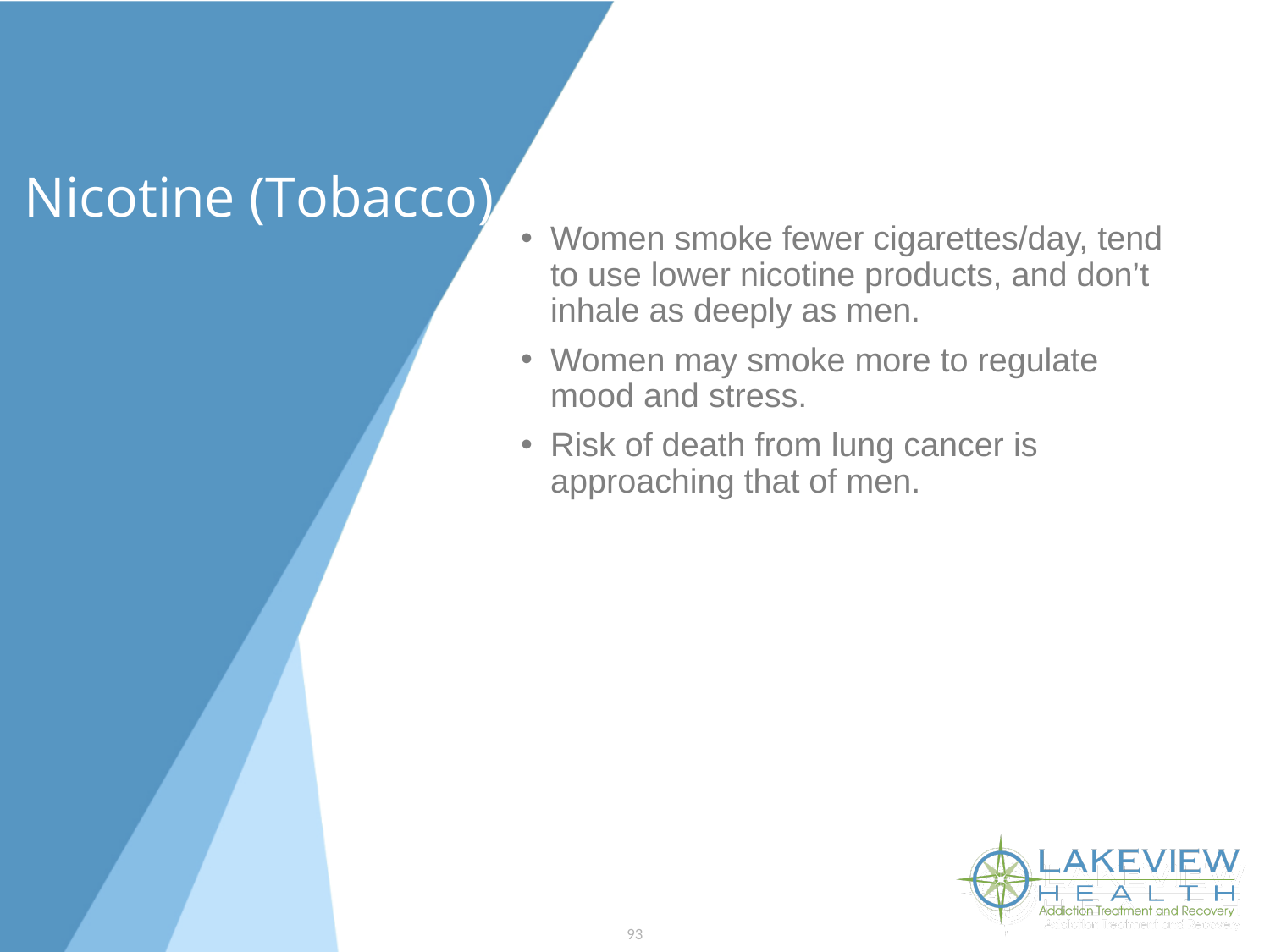

# Nicotine (Tobacco)
Women smoke fewer cigarettes/day, tend to use lower nicotine products, and don’t inhale as deeply as men.
Women may smoke more to regulate mood and stress.
Risk of death from lung cancer is approaching that of men.
93